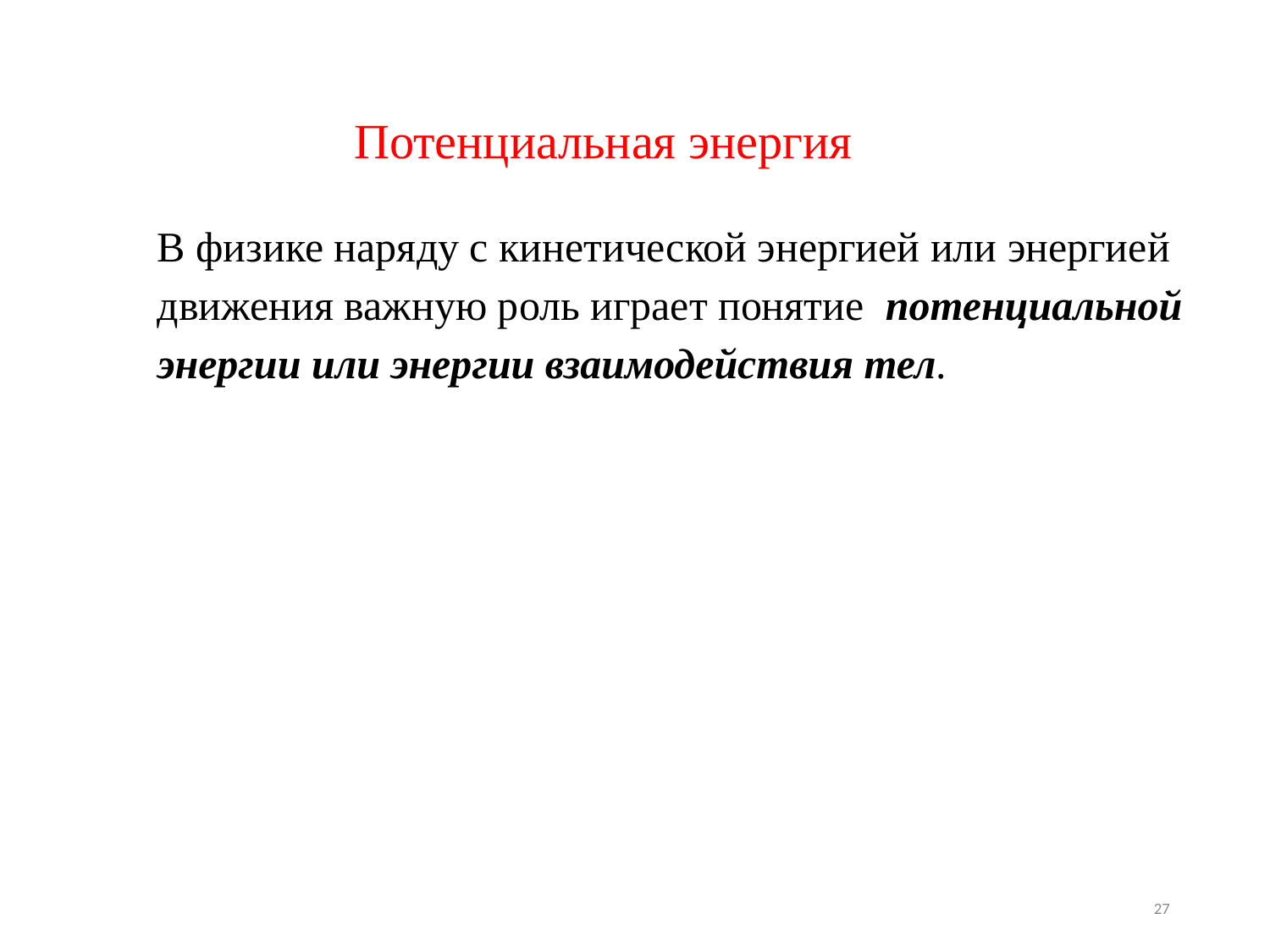

# Потенциальная энергия
В физике наряду с кинетической энергией или энергией  движения важную роль играет понятие  потенциальной энергии или энергии взаимодействия тел.
27